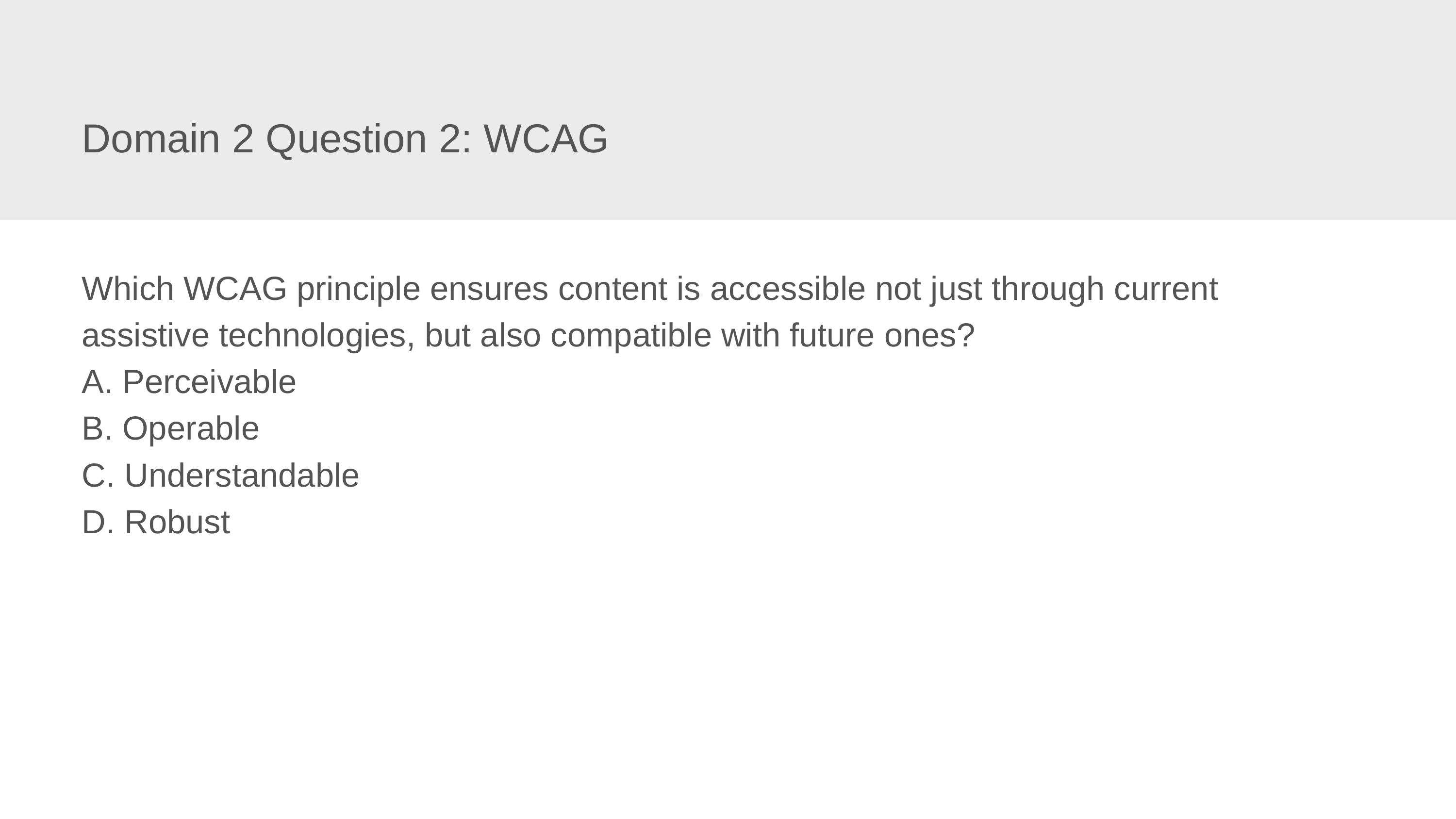

Domain 2 Question 2: WCAG
Which WCAG principle ensures content is accessible not just through current assistive technologies, but also compatible with future ones?
A. Perceivable
B. Operable
C. Understandable
D. Robust